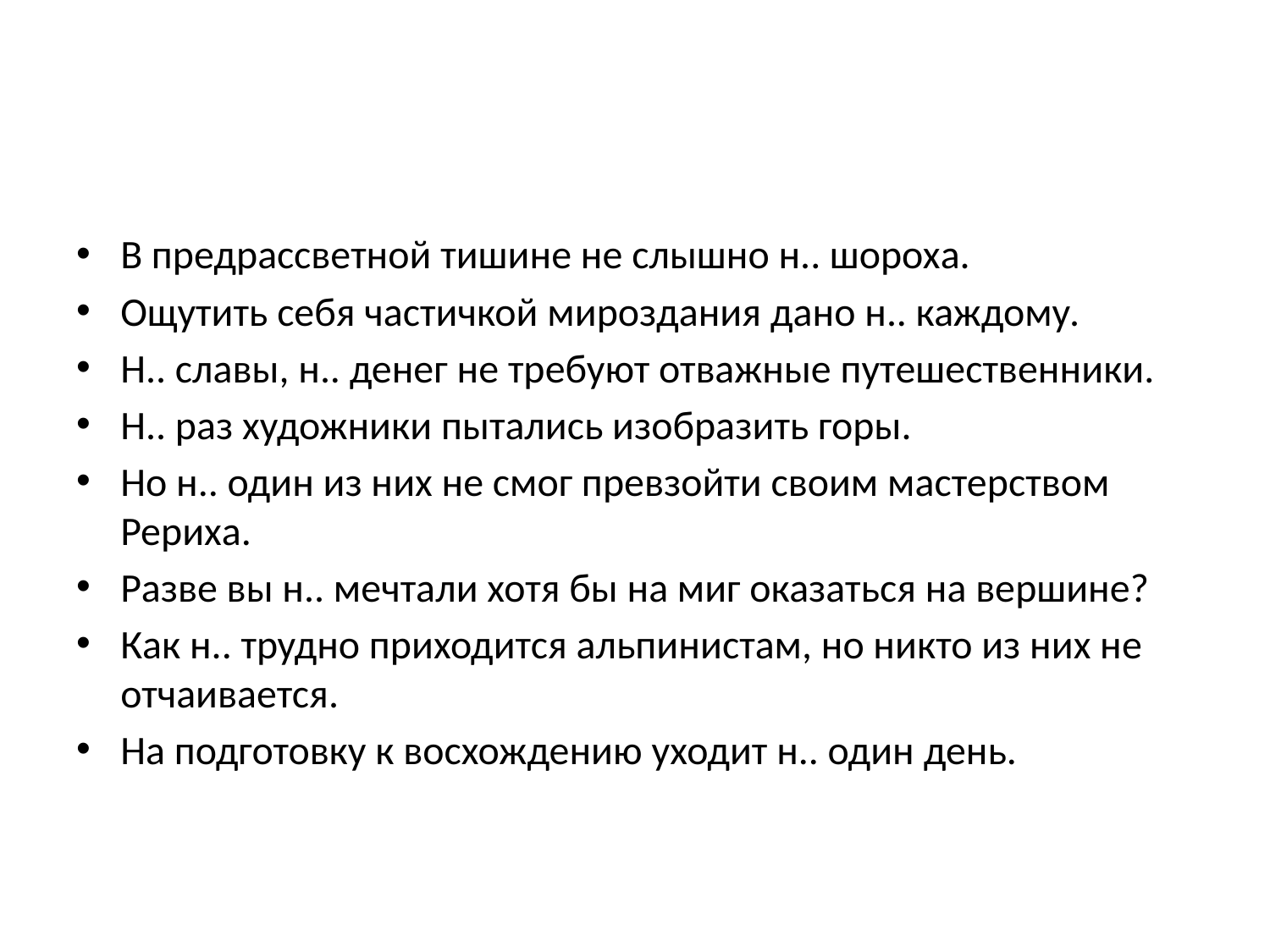

#
В предрассветной тишине не слышно н.. шороха.
Ощутить себя частичкой мироздания дано н.. каждому.
Н.. славы, н.. денег не требуют отважные путешественники.
Н.. раз художники пытались изобразить горы.
Но н.. один из них не смог превзойти своим мастерством Рериха.
Разве вы н.. мечтали хотя бы на миг оказаться на вершине?
Как н.. трудно приходится альпинистам, но никто из них не отчаивается.
На подготовку к восхождению уходит н.. один день.